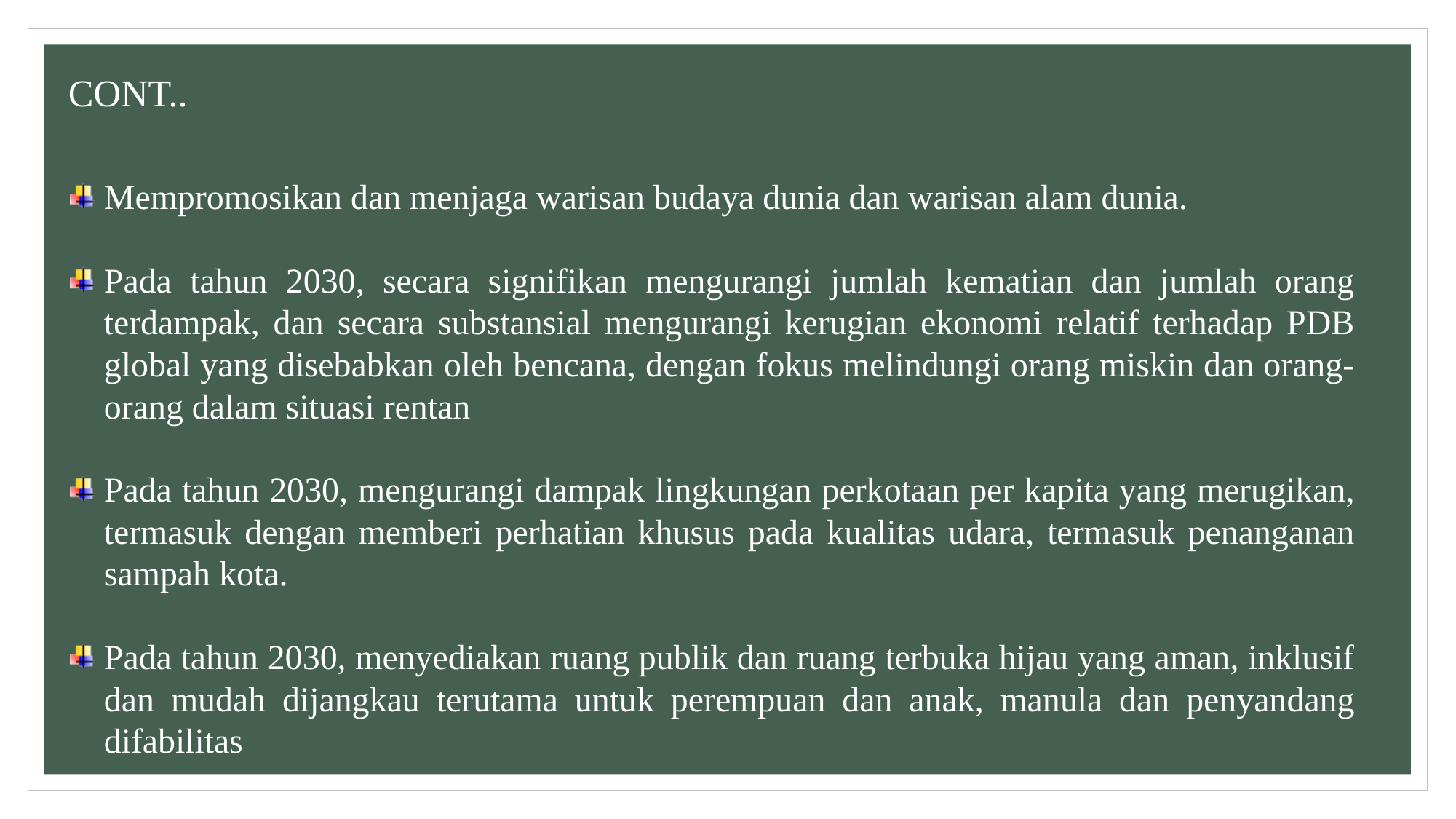

CONT..
Mempromosikan dan menjaga warisan budaya dunia dan warisan alam dunia.

Pada tahun 2030, secara signifikan mengurangi jumlah kematian dan jumlah orang terdampak, dan secara substansial mengurangi kerugian ekonomi relatif terhadap PDB global yang disebabkan oleh bencana, dengan fokus melindungi orang miskin dan orang-orang dalam situasi rentan

Pada tahun 2030, mengurangi dampak lingkungan perkotaan per kapita yang merugikan, termasuk dengan memberi perhatian khusus pada kualitas udara, termasuk penanganan sampah kota.

Pada tahun 2030, menyediakan ruang publik dan ruang terbuka hijau yang aman, inklusif dan mudah dijangkau terutama untuk perempuan dan anak, manula dan penyandang difabilitas